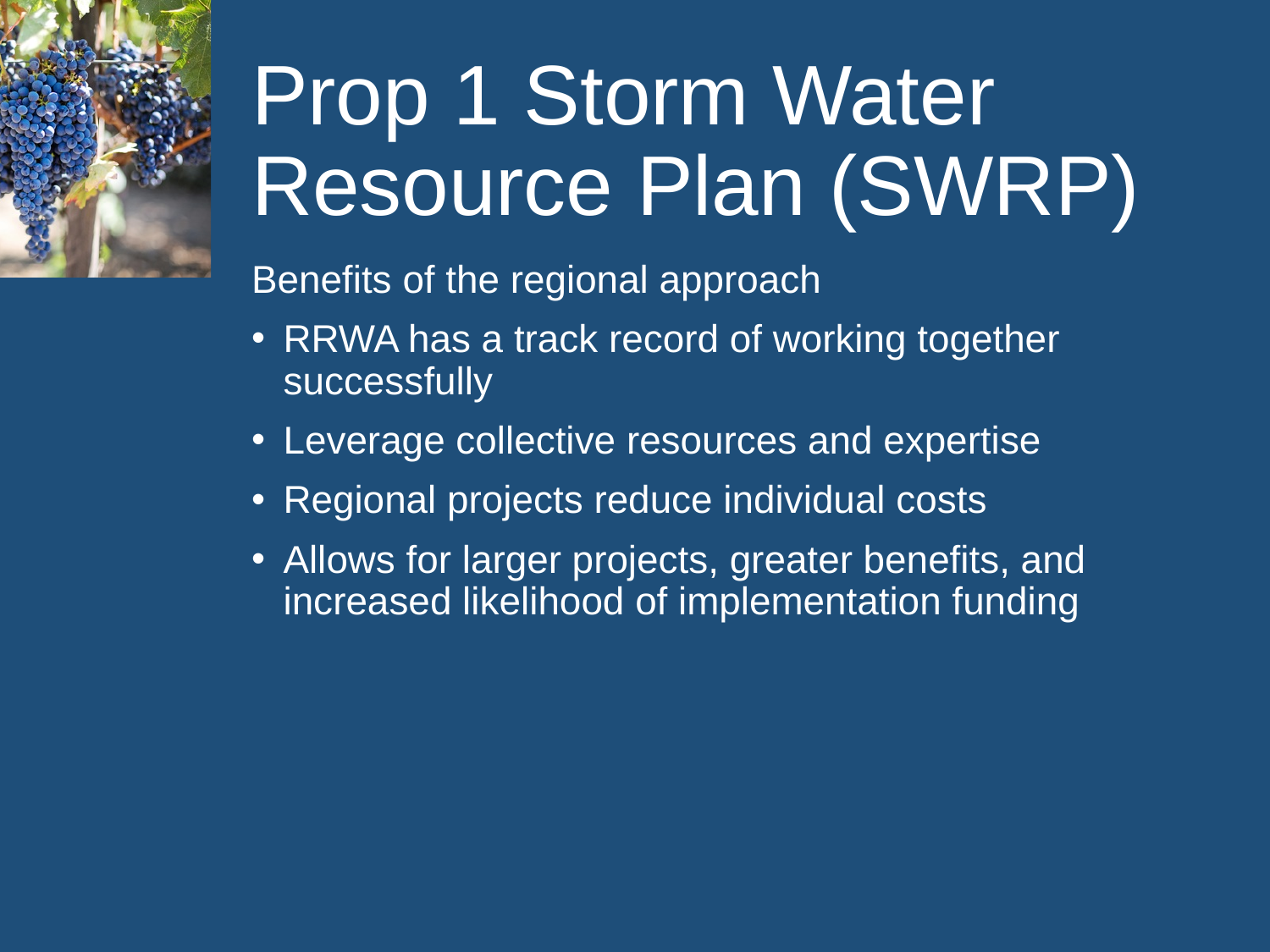

# Prop 1 Storm Water Resource Plan (SWRP)
Benefits of the regional approach
RRWA has a track record of working together successfully
Leverage collective resources and expertise
Regional projects reduce individual costs
Allows for larger projects, greater benefits, and increased likelihood of implementation funding